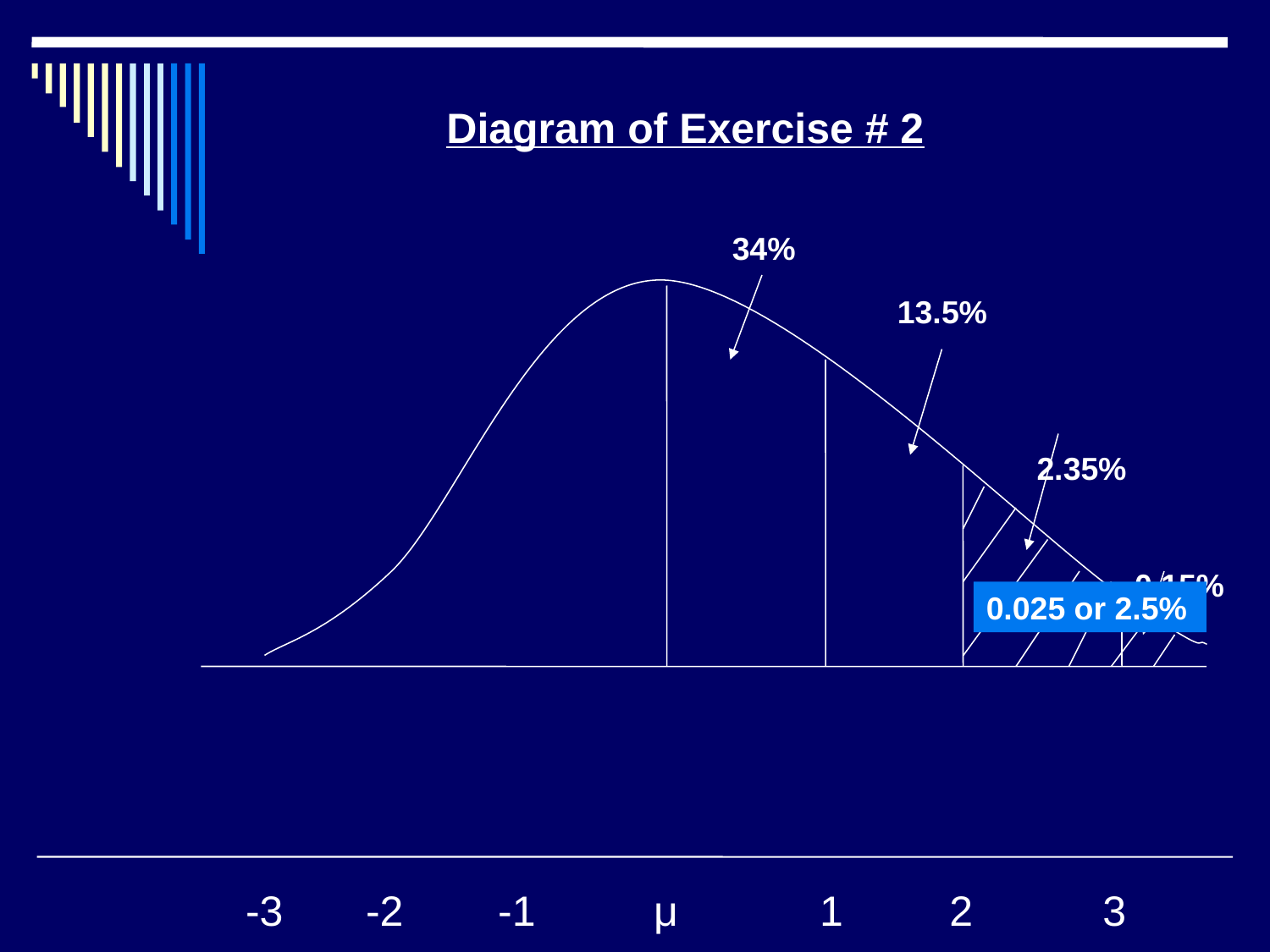

#
Diagram of Exercise # 2
34%
                                                       13.5%

                                                                                         2.35%

                                                                           0.15%

-3       -2        -1          μ            1         2           3

0.025 or 2.5%